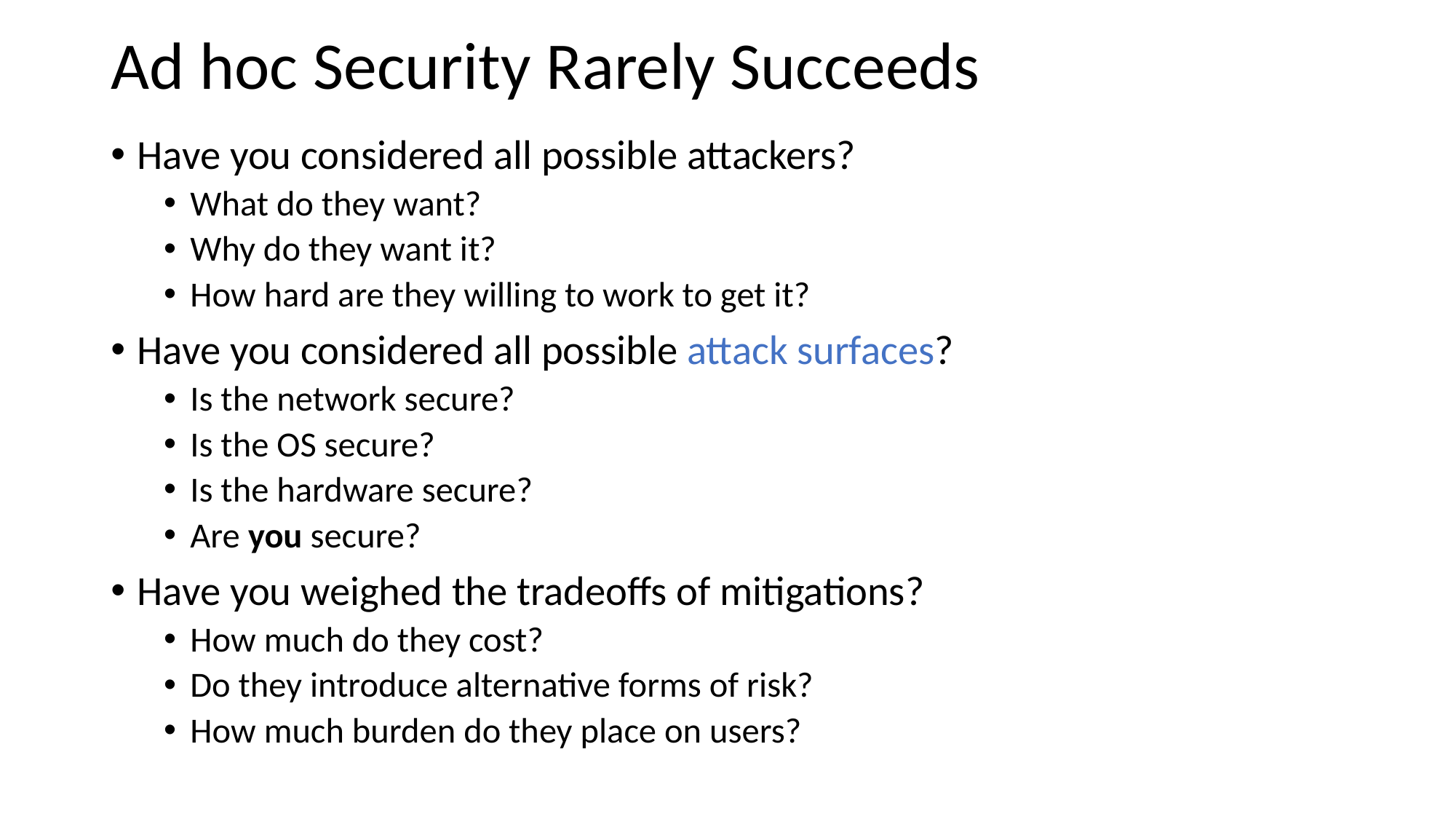

# Ad hoc Security Rarely Succeeds
Have you considered all possible attackers?
What do they want?
Why do they want it?
How hard are they willing to work to get it?
Have you considered all possible attack surfaces?
Is the network secure?
Is the OS secure?
Is the hardware secure?
Are you secure?
Have you weighed the tradeoffs of mitigations?
How much do they cost?
Do they introduce alternative forms of risk?
How much burden do they place on users?